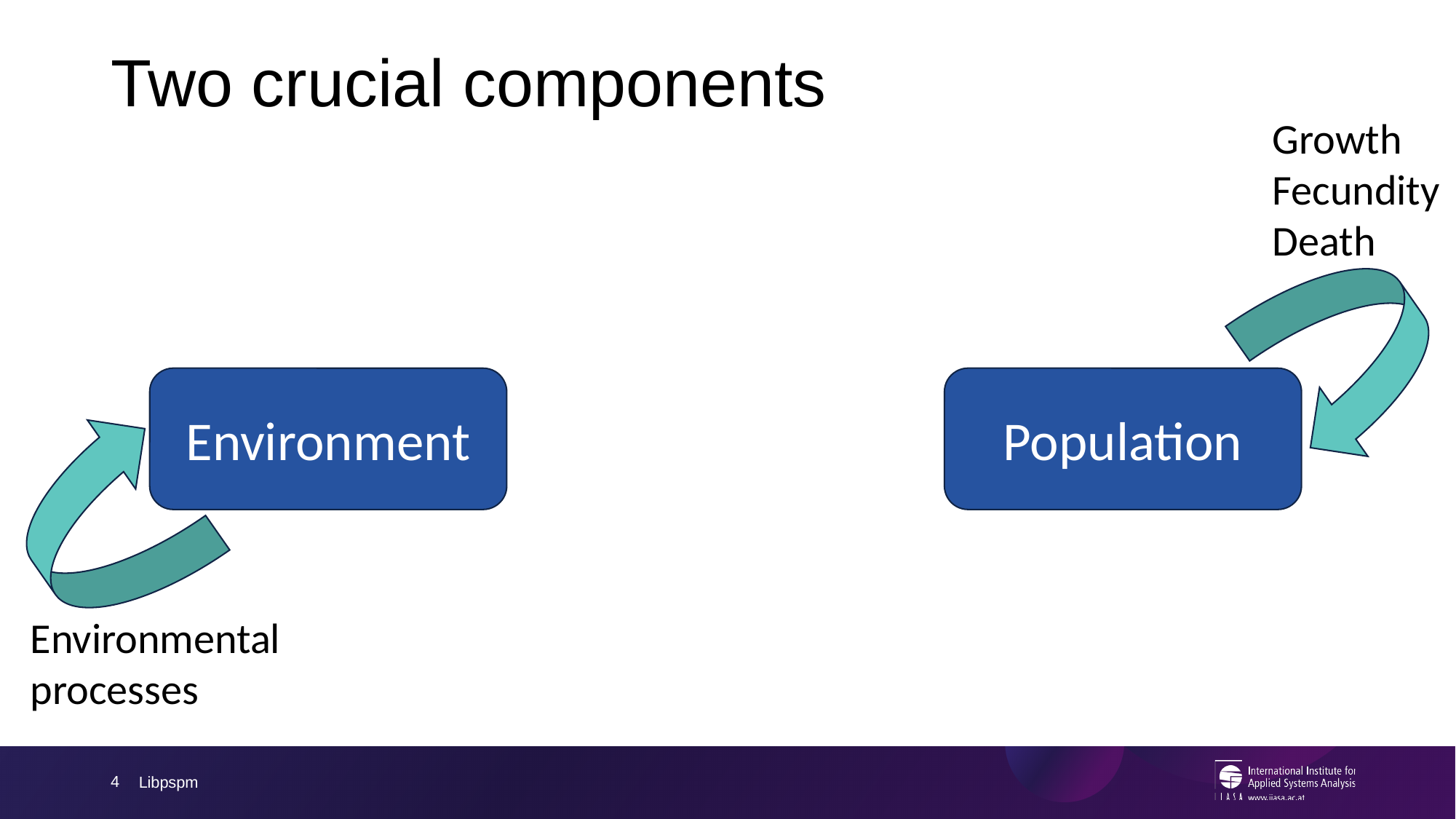

# Two crucial components
Growth
Fecundity
Death

Environment
Population

Environmental
processes